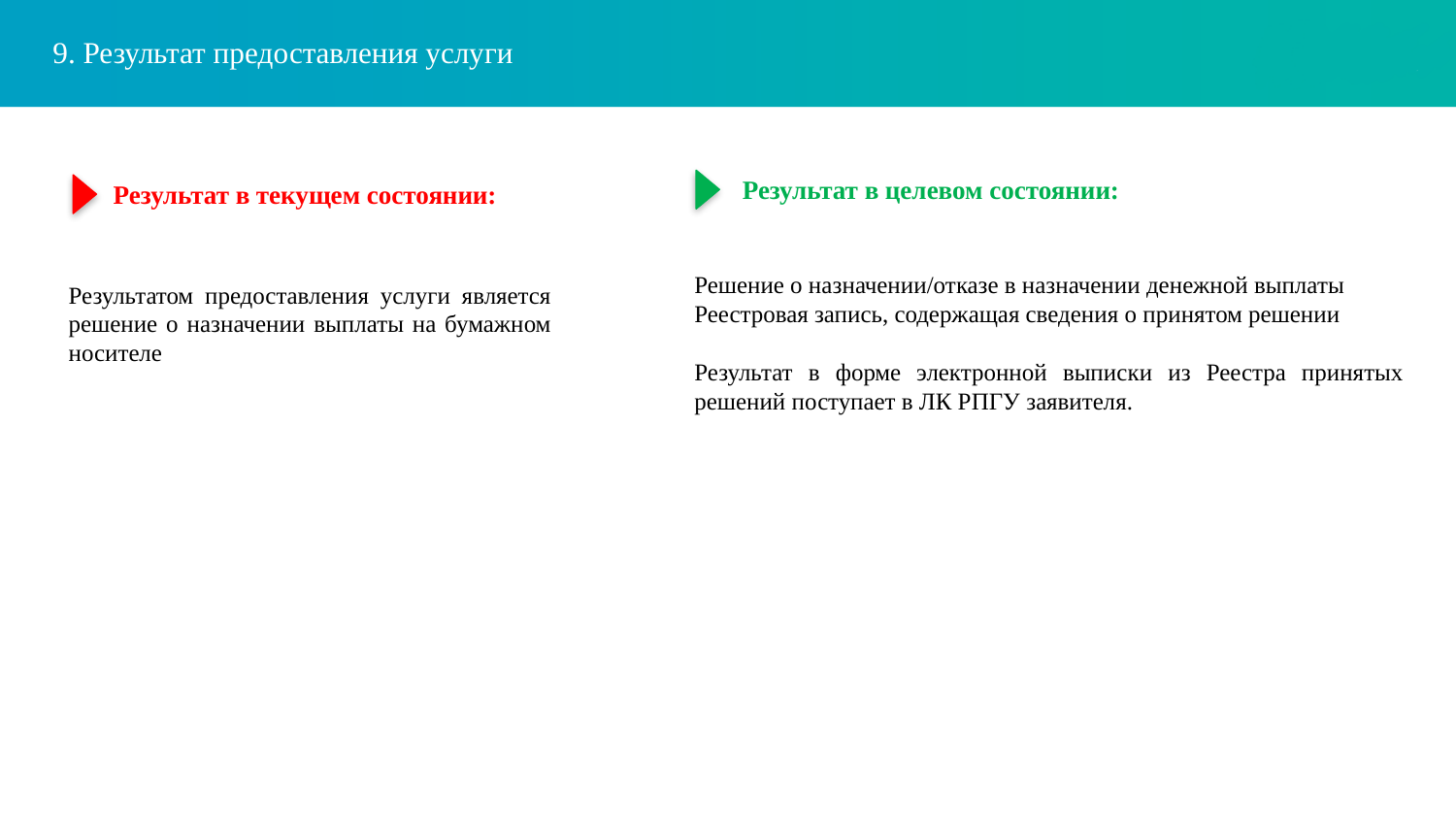

9. Результат предоставления услуги
Результат в целевом состоянии:

Результат в текущем состоянии:

Решение о назначении/отказе в назначении денежной выплаты
Реестровая запись, содержащая сведения о принятом решении

Результат в форме электронной выписки из Реестра принятых решений поступает в ЛК РПГУ заявителя.

Результатом предоставления услуги является решение о назначении выплаты на бумажном носителе